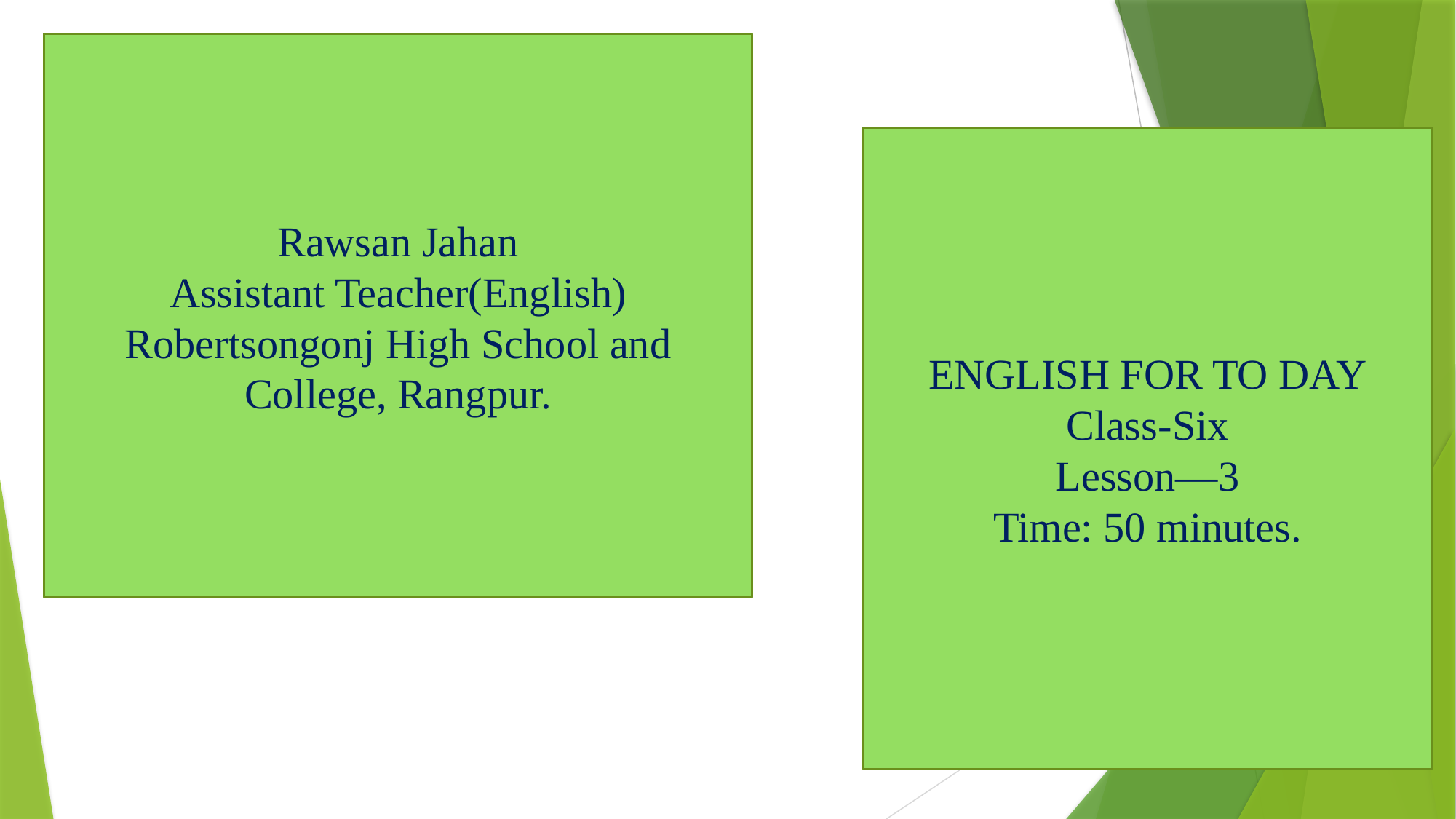

Rawsan Jahan
Assistant Teacher(English)
Robertsongonj High School and College, Rangpur.
ENGLISH FOR TO DAY
Class-Six
Lesson—3
Time: 50 minutes.